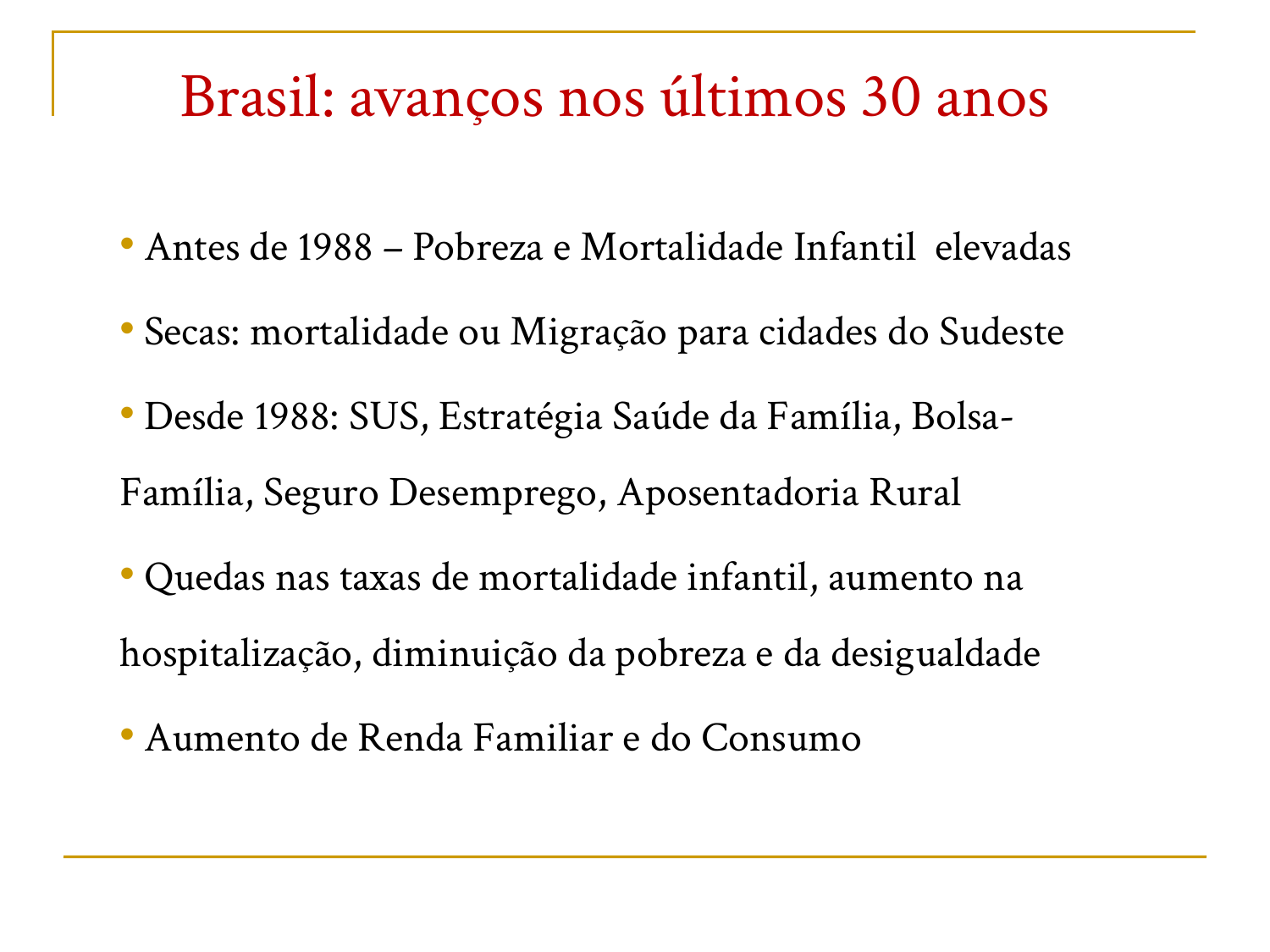

# Brasil: avanços nos últimos 30 anos
 Antes de 1988 – Pobreza e Mortalidade Infantil  elevadas
 Secas: mortalidade ou Migração para cidades do Sudeste
 Desde 1988: SUS, Estratégia Saúde da Família, Bolsa-Família, Seguro Desemprego, Aposentadoria Rural
 Quedas nas taxas de mortalidade infantil, aumento na hospitalização, diminuição da pobreza e da desigualdade
 Aumento de Renda Familiar e do Consumo